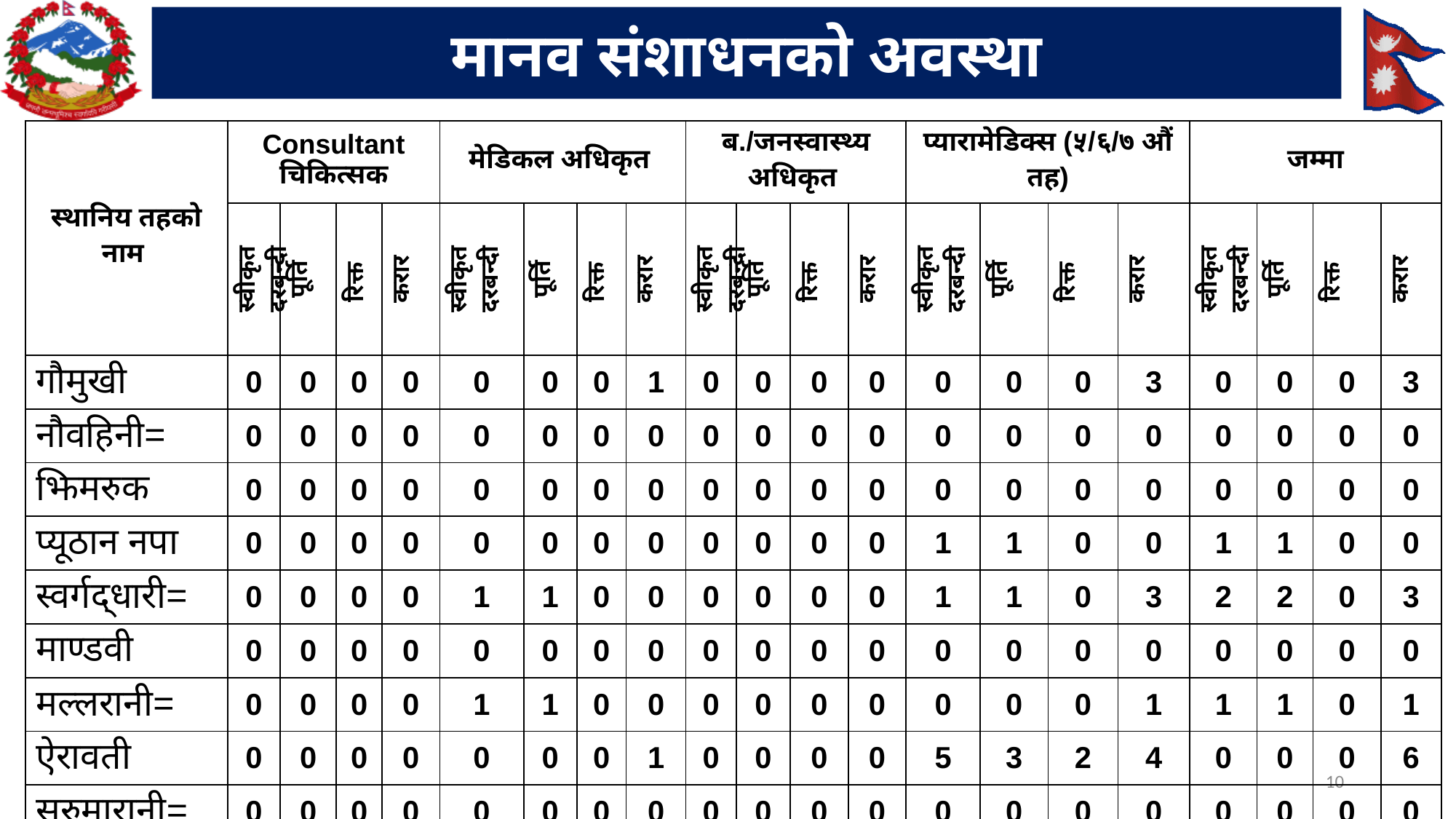

# मानव संशाधनको अवस्था
| स्थानिय तहको नाम | Consultant चिकित्सक |  |  |  | मेडिकल अधिकृत |  |  |  | ब./जनस्वास्थ्य अधिकृत |  |  |  | प्यारामेडिक्स (५/६/७ औं तह) |  |  |  | जम्मा |  |  |  |
| --- | --- | --- | --- | --- | --- | --- | --- | --- | --- | --- | --- | --- | --- | --- | --- | --- | --- | --- | --- | --- |
|  | स्वीकृत दरबन्दी | पूर्ति | रिक्त | करार | स्वीकृत दरबन्दी | पूर्ति | रिक्त | करार | स्वीकृत दरबन्दी | पूर्ति | रिक्त | करार | स्वीकृत दरबन्दी | पूर्ति | रिक्त | करार | स्वीकृत दरबन्दी | पूर्ति | रिक्त | करार |
| गौमुखी | 0 | 0 | 0 | 0 | 0 | 0 | 0 | 1 | 0 | 0 | 0 | 0 | 0 | 0 | 0 | 3 | 0 | 0 | 0 | 3 |
| नौवहिनी= | 0 | 0 | 0 | 0 | 0 | 0 | 0 | 0 | 0 | 0 | 0 | 0 | 0 | 0 | 0 | 0 | 0 | 0 | 0 | 0 |
| झिमरुक | 0 | 0 | 0 | 0 | 0 | 0 | 0 | 0 | 0 | 0 | 0 | 0 | 0 | 0 | 0 | 0 | 0 | 0 | 0 | 0 |
| प्यूठान नपा | 0 | 0 | 0 | 0 | 0 | 0 | 0 | 0 | 0 | 0 | 0 | 0 | 1 | 1 | 0 | 0 | 1 | 1 | 0 | 0 |
| स्वर्गद्धारी= | 0 | 0 | 0 | 0 | 1 | 1 | 0 | 0 | 0 | 0 | 0 | 0 | 1 | 1 | 0 | 3 | 2 | 2 | 0 | 3 |
| माण्डवी | 0 | 0 | 0 | 0 | 0 | 0 | 0 | 0 | 0 | 0 | 0 | 0 | 0 | 0 | 0 | 0 | 0 | 0 | 0 | 0 |
| मल्लरानी= | 0 | 0 | 0 | 0 | 1 | 1 | 0 | 0 | 0 | 0 | 0 | 0 | 0 | 0 | 0 | 1 | 1 | 1 | 0 | 1 |
| ऐरावती | 0 | 0 | 0 | 0 | 0 | 0 | 0 | 1 | 0 | 0 | 0 | 0 | 5 | 3 | 2 | 4 | 0 | 0 | 0 | 6 |
| सरुमारानी= | 0 | 0 | 0 | 0 | 0 | 0 | 0 | 0 | 0 | 0 | 0 | 0 | 0 | 0 | 0 | 0 | 0 | 0 | 0 | 0 |
| hDdf | 0 | 0 | 0 | 0 | 2 | 2 | 0 | 2 | 0 | 0 | 0 | 0 | 7 | 2 | 0 | 12 | 4 | 4 | 0 | 13 |
10